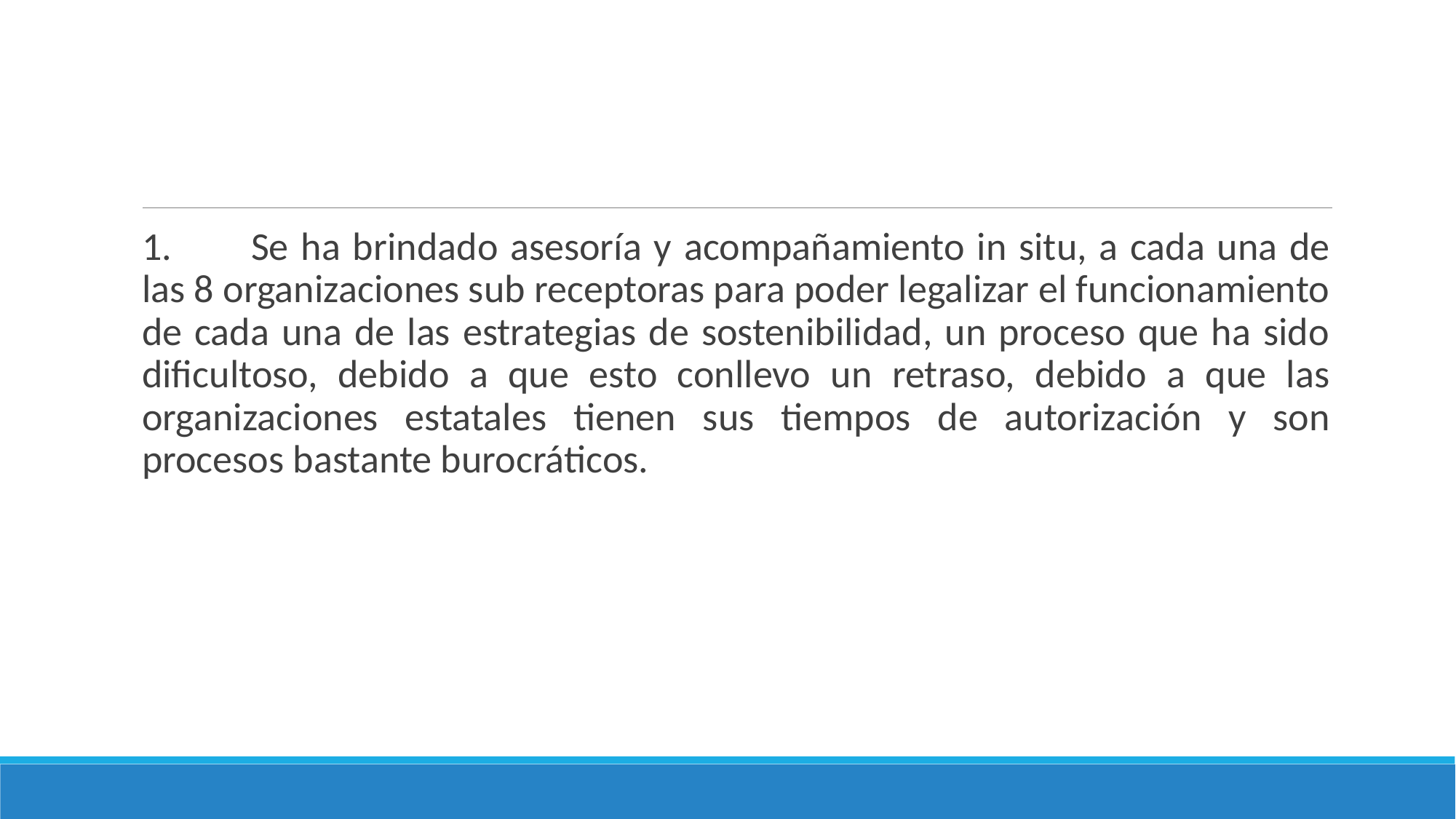

1.	Se ha brindado asesoría y acompañamiento in situ, a cada una de las 8 organizaciones sub receptoras para poder legalizar el funcionamiento de cada una de las estrategias de sostenibilidad, un proceso que ha sido dificultoso, debido a que esto conllevo un retraso, debido a que las organizaciones estatales tienen sus tiempos de autorización y son procesos bastante burocráticos.